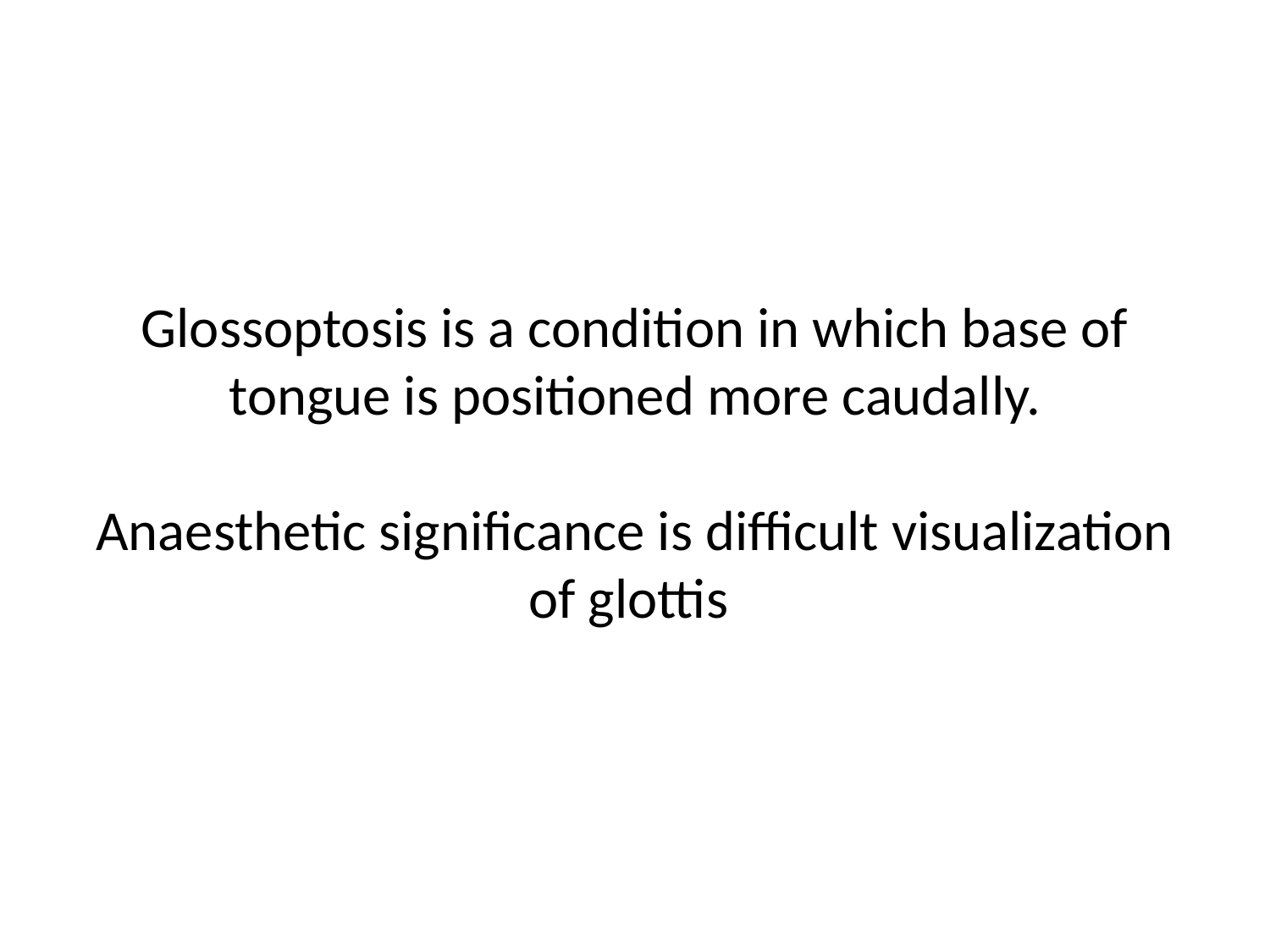

Glossoptosis is a condition in which base of tongue is positioned more caudally.

Anaesthetic significance is difficult visualization of glottis